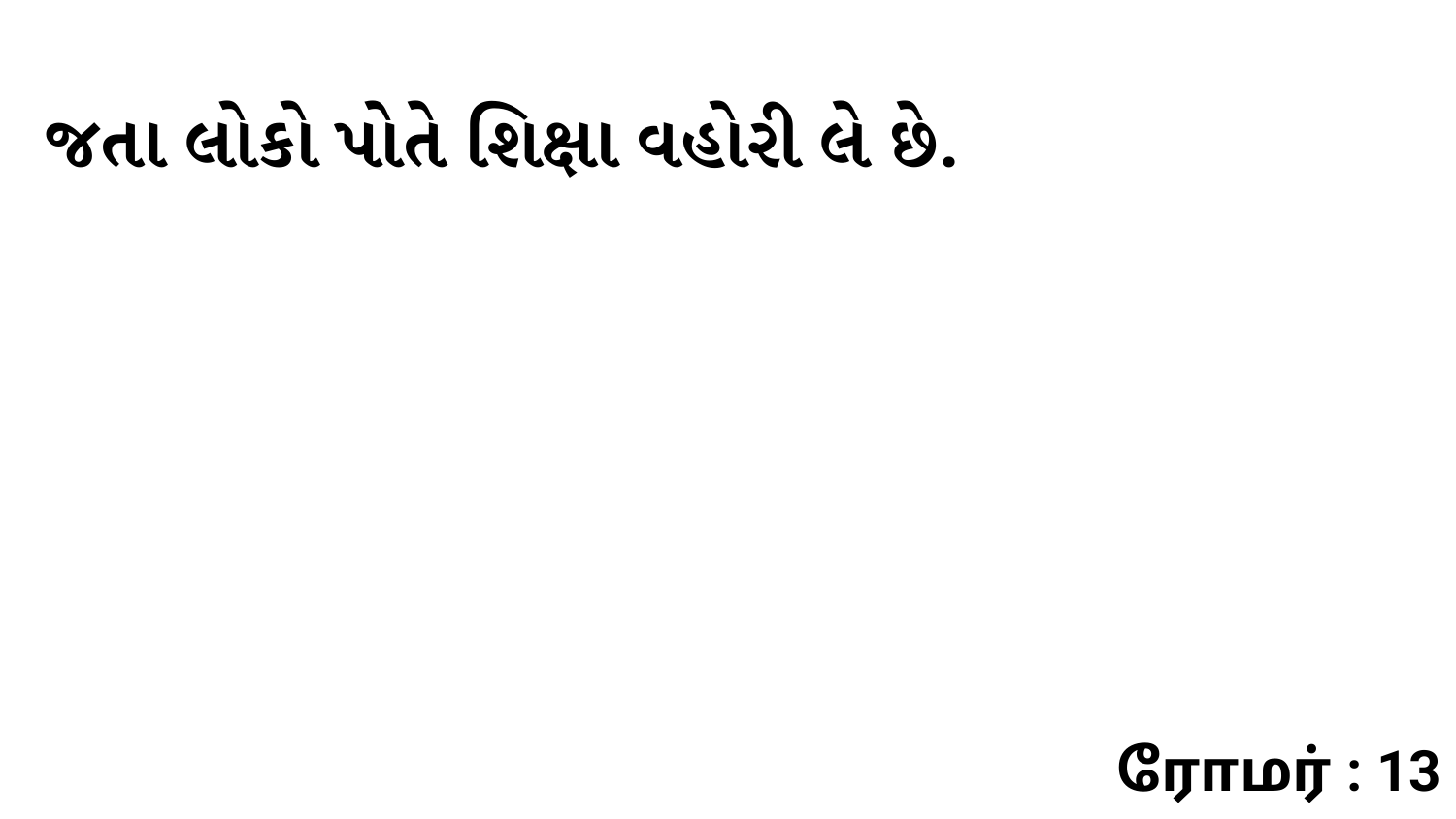

જતા લોકો પોતે શિક્ષા વહોરી લે છે.
ரோமர் : 13